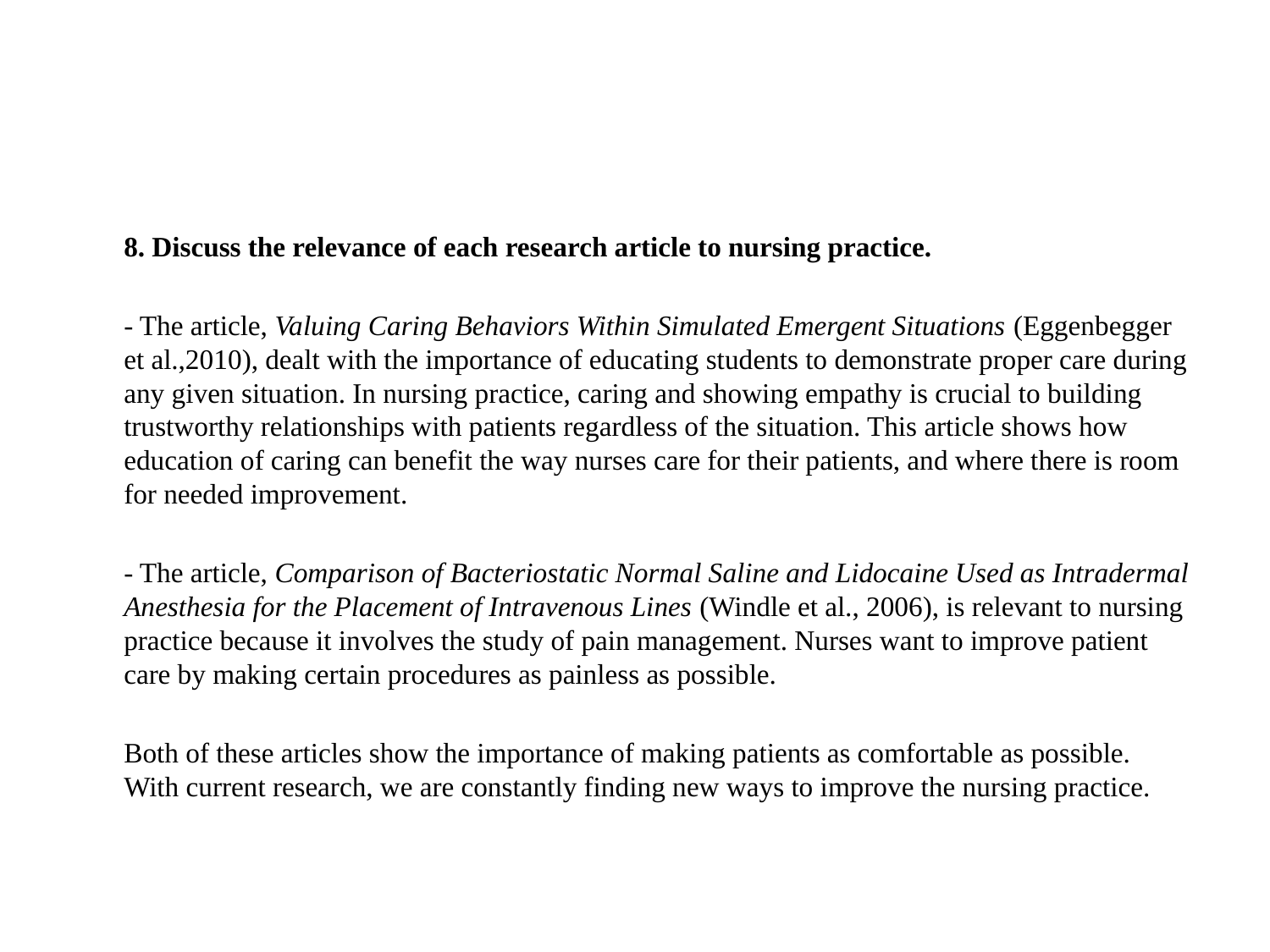

#
	8. Discuss the relevance of each research article to nursing practice.

	- The article, Valuing Caring Behaviors Within Simulated Emergent Situations (Eggenbegger et al.,2010), dealt with the importance of educating students to demonstrate proper care during any given situation. In nursing practice, caring and showing empathy is crucial to building trustworthy relationships with patients regardless of the situation. This article shows how education of caring can benefit the way nurses care for their patients, and where there is room for needed improvement.

	- The article, Comparison of Bacteriostatic Normal Saline and Lidocaine Used as Intradermal Anesthesia for the Placement of Intravenous Lines (Windle et al., 2006), is relevant to nursing practice because it involves the study of pain management. Nurses want to improve patient care by making certain procedures as painless as possible.

	Both of these articles show the importance of making patients as comfortable as possible. With current research, we are constantly finding new ways to improve the nursing practice.